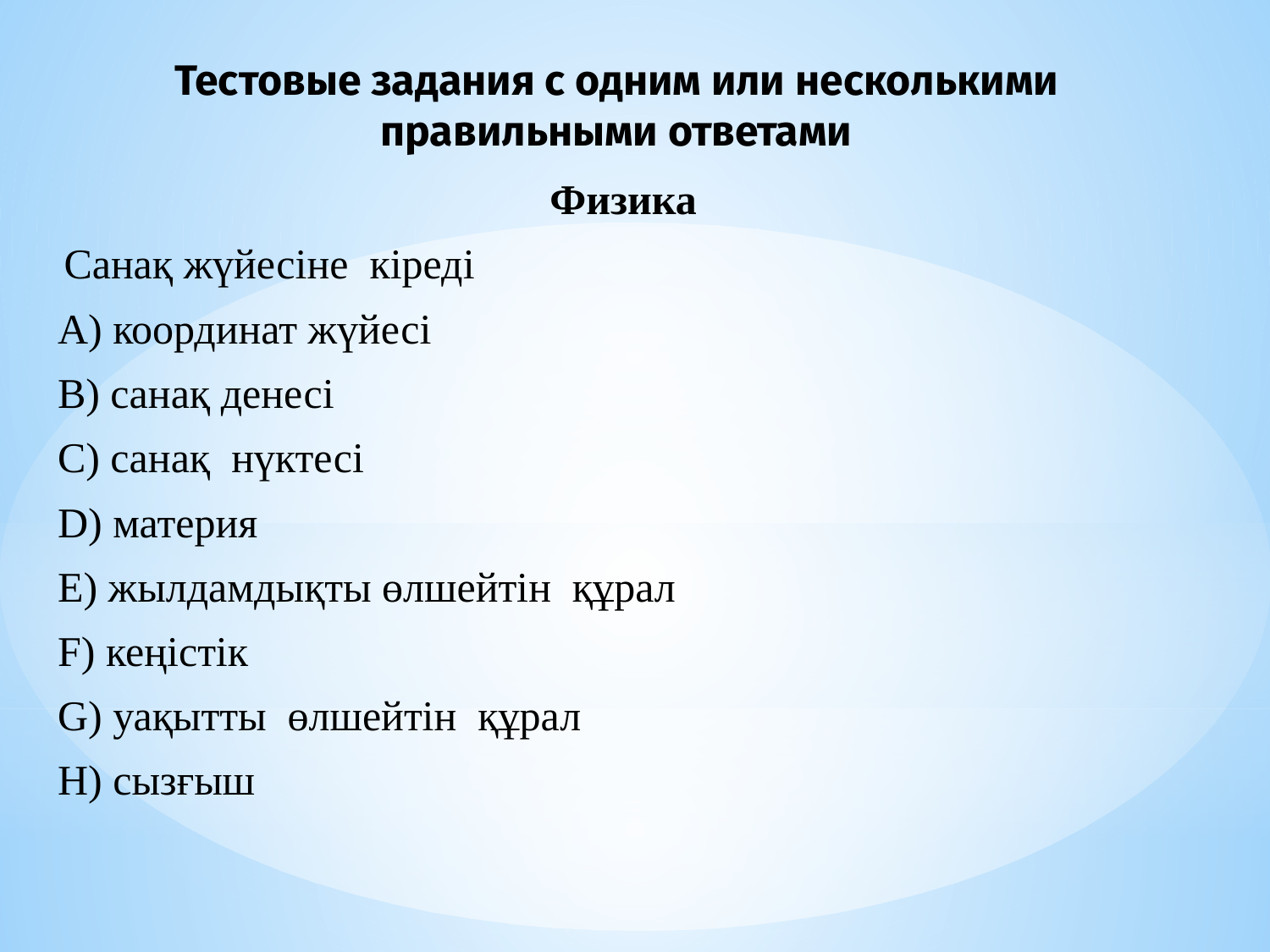

# Тестовые задания с одним или несколькими правильными ответами
Физика
Санақ жүйесіне  кіреді
А) координат жүйесі
В) cанақ денесі
С) cанақ  нүктесі
D) материя
Е) жылдамдықты өлшейтін  құрал
F) кеңістік
G) уақытты  өлшейтін  құрал
H) сызғыш